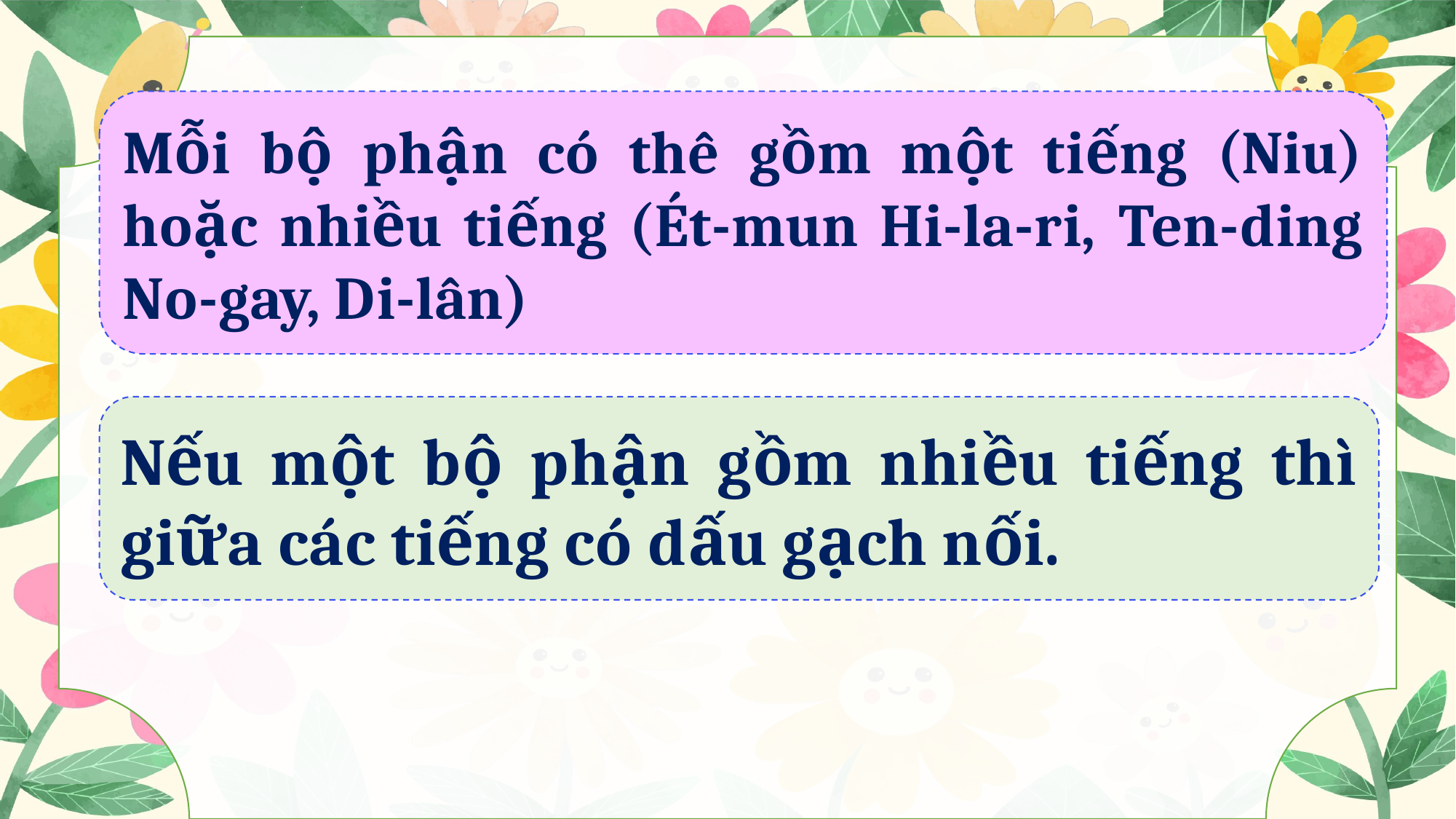

Mỗi bộ phận có thê gồm một tiếng (Niu) hoặc nhiều tiếng (Ét-mun Hi-la-ri, Ten-ding No-gay, Di-lân)
Nếu một bộ phận gồm nhiều tiếng thì giữa các tiếng có dấu gạch nối.